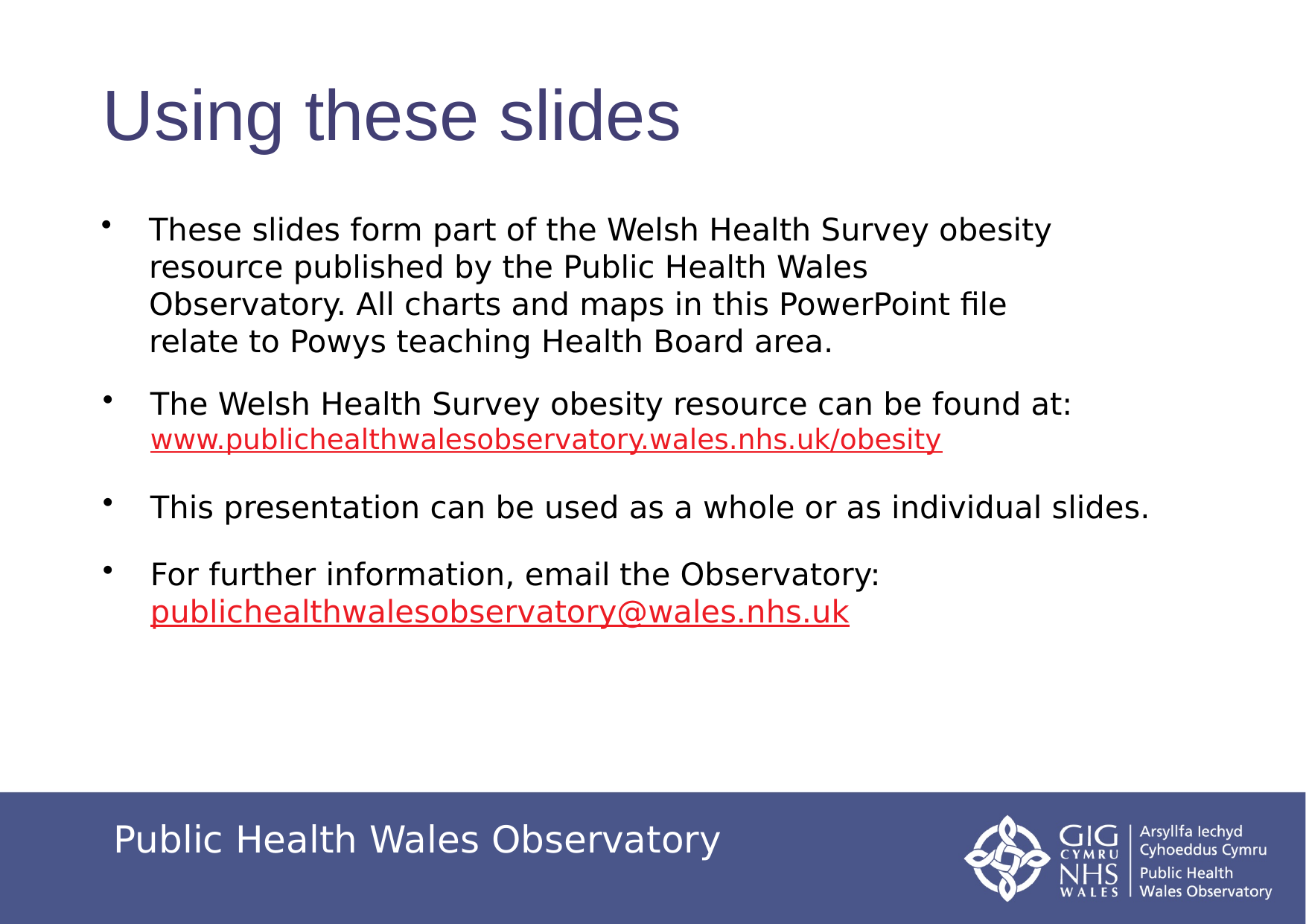

# Using these slides
These slides form part of the Welsh Health Survey obesity resource published by the Public Health Wales Observatory. All charts and maps in this PowerPoint file relate to Powys teaching Health Board area.

The Welsh Health Survey obesity resource can be found at: www.publichealthwalesobservatory.wales.nhs.uk/obesity

This presentation can be used as a whole or as individual slides.

For further information, email the Observatory: publichealthwalesobservatory@wales.nhs.uk

Public Health Wales Observatory